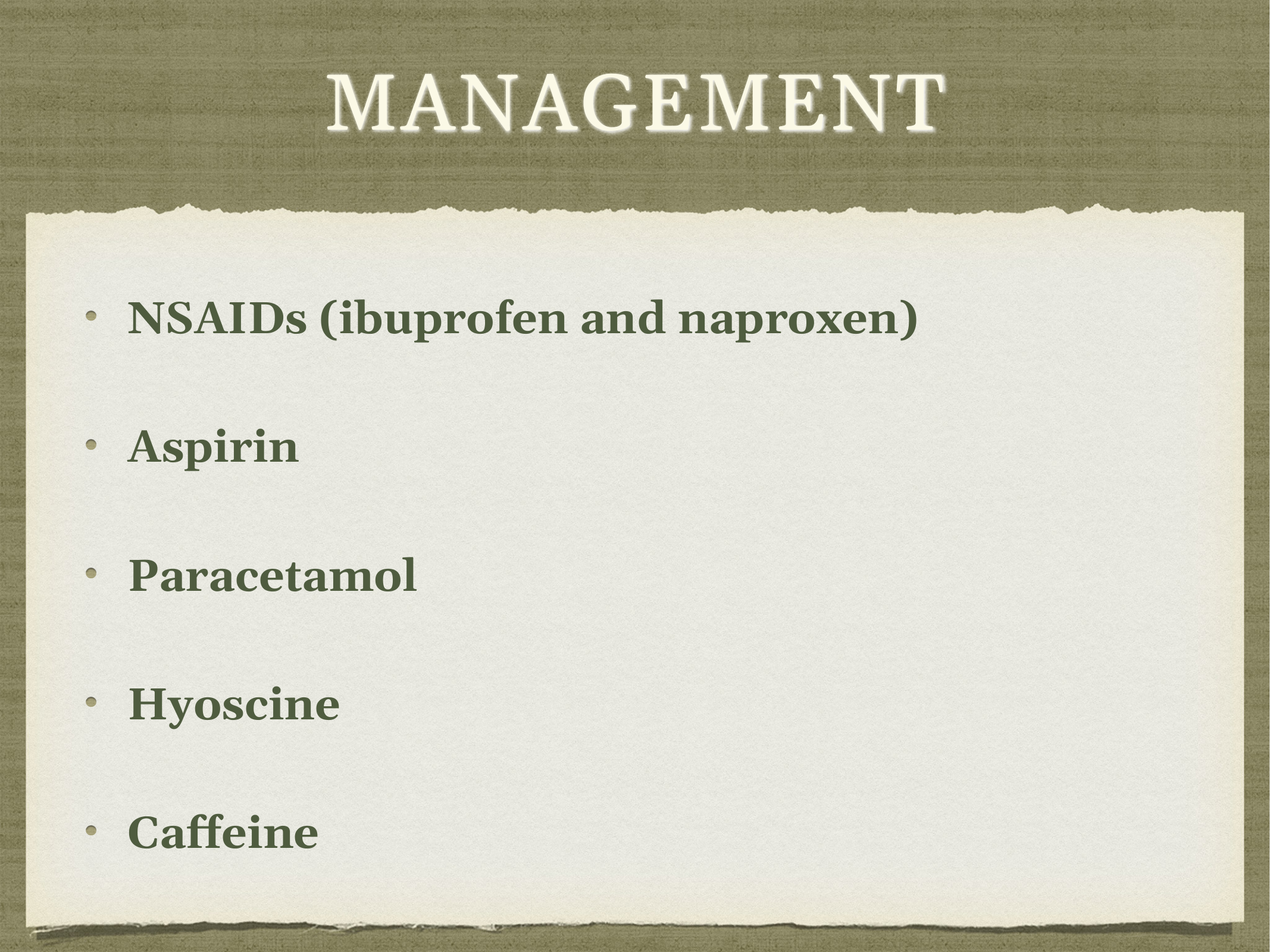

# Management
NSAIDs (ibuprofen and naproxen)
Aspirin
Paracetamol
Hyoscine
Caffeine